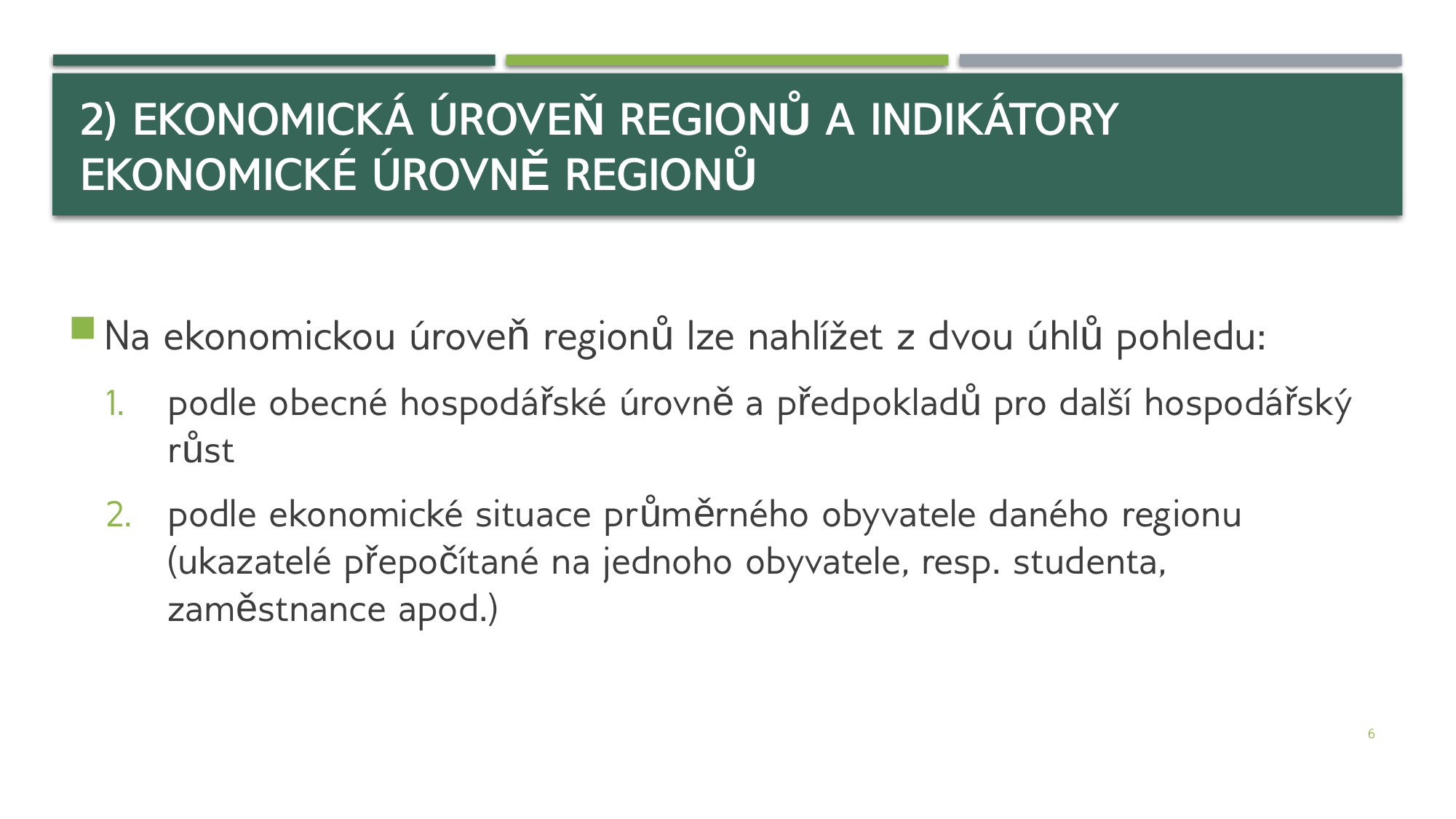

# 2) Ekonomická úroveň regionů a indikátory ekonomické úrovně regionů
Na ekonomickou úroveň regionů lze nahlížet z dvou úhlů pohledu:
podle obecné hospodářské úrovně a předpokladů pro další hospodářský růst
podle ekonomické situace průměrného obyvatele daného regionu (ukazatelé přepočítané na jednoho obyvatele, resp. studenta, zaměstnance apod.)

6